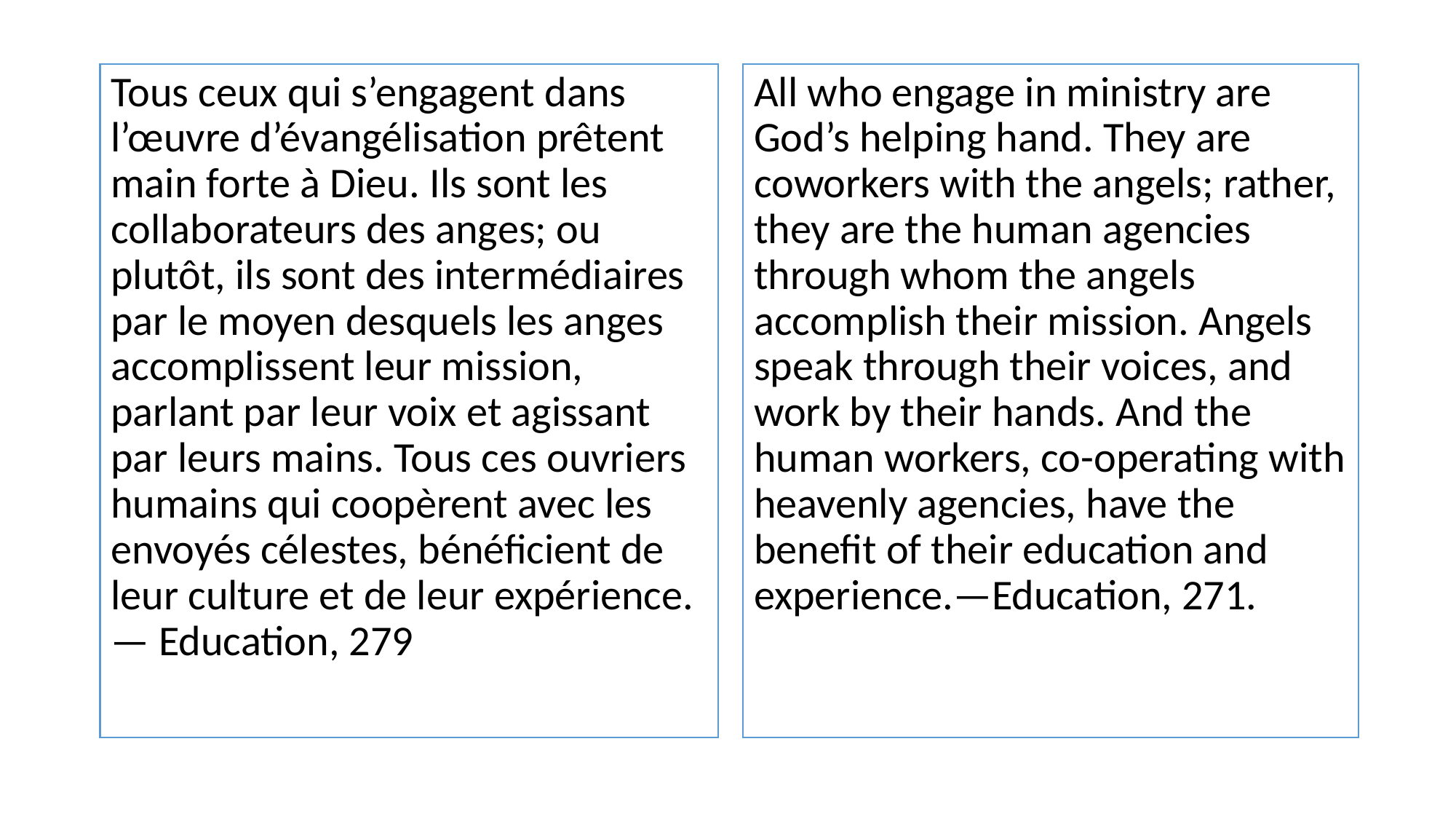

Tous ceux qui s’engagent dans l’œuvre d’évangélisation prêtent main forte à Dieu. Ils sont les collaborateurs des anges; ou plutôt, ils sont des intermédiaires par le moyen desquels les anges accomplissent leur mission, parlant par leur voix et agissant par leurs mains. Tous ces ouvriers humains qui coopèrent avec les envoyés célestes, bénéficient de leur culture et de leur expérience. — Education, 279
All who engage in ministry are God’s helping hand. They are coworkers with the angels; rather, they are the human agencies through whom the angels accomplish their mission. Angels speak through their voices, and work by their hands. And the human workers, co-operating with heavenly agencies, have the benefit of their education and experience.—Education, 271.